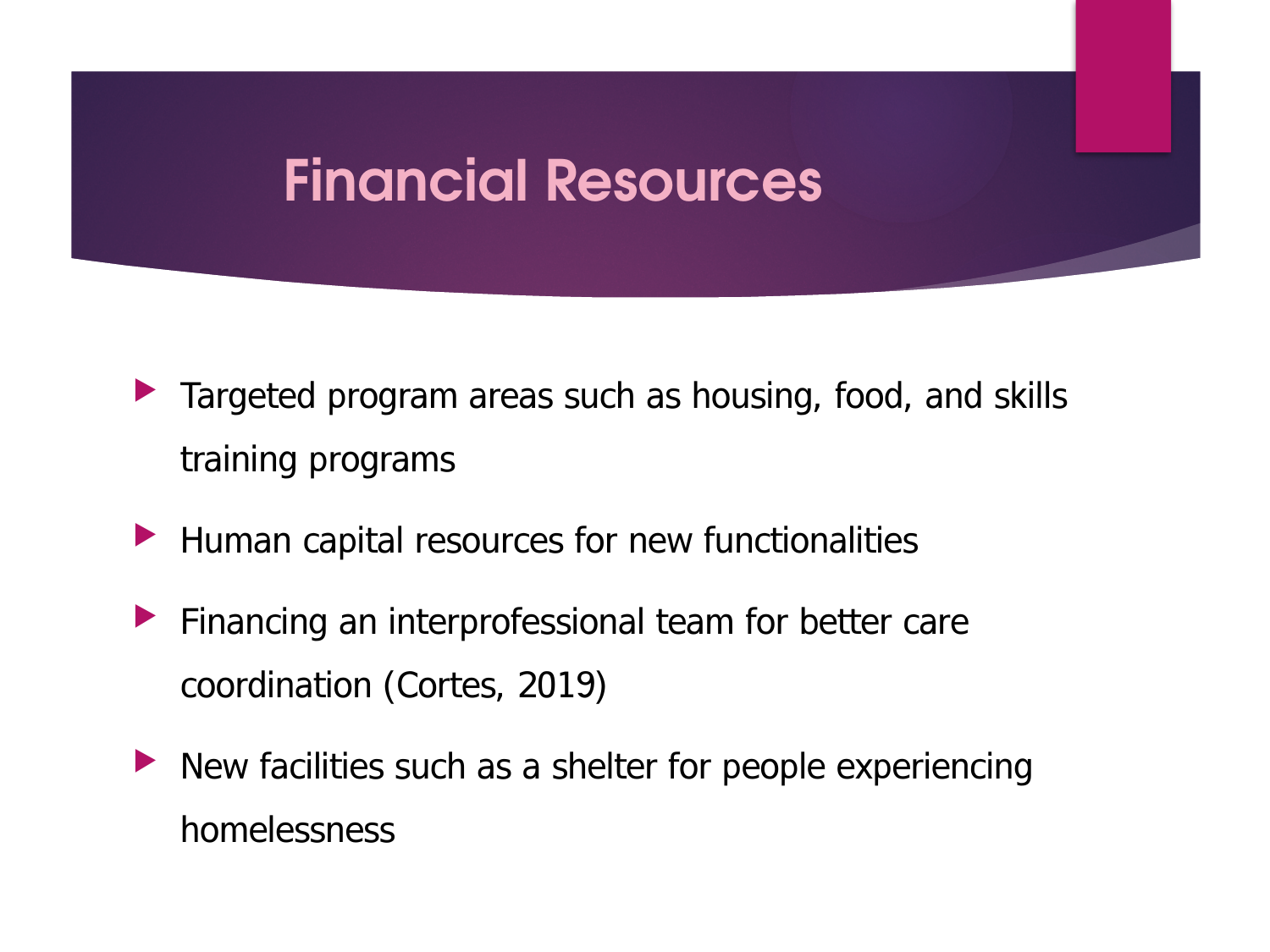

# Financial Resources
Targeted program areas such as housing, food, and skills training programs
Human capital resources for new functionalities
Financing an interprofessional team for better care coordination (Cortes, 2019)
New facilities such as a shelter for people experiencing homelessness